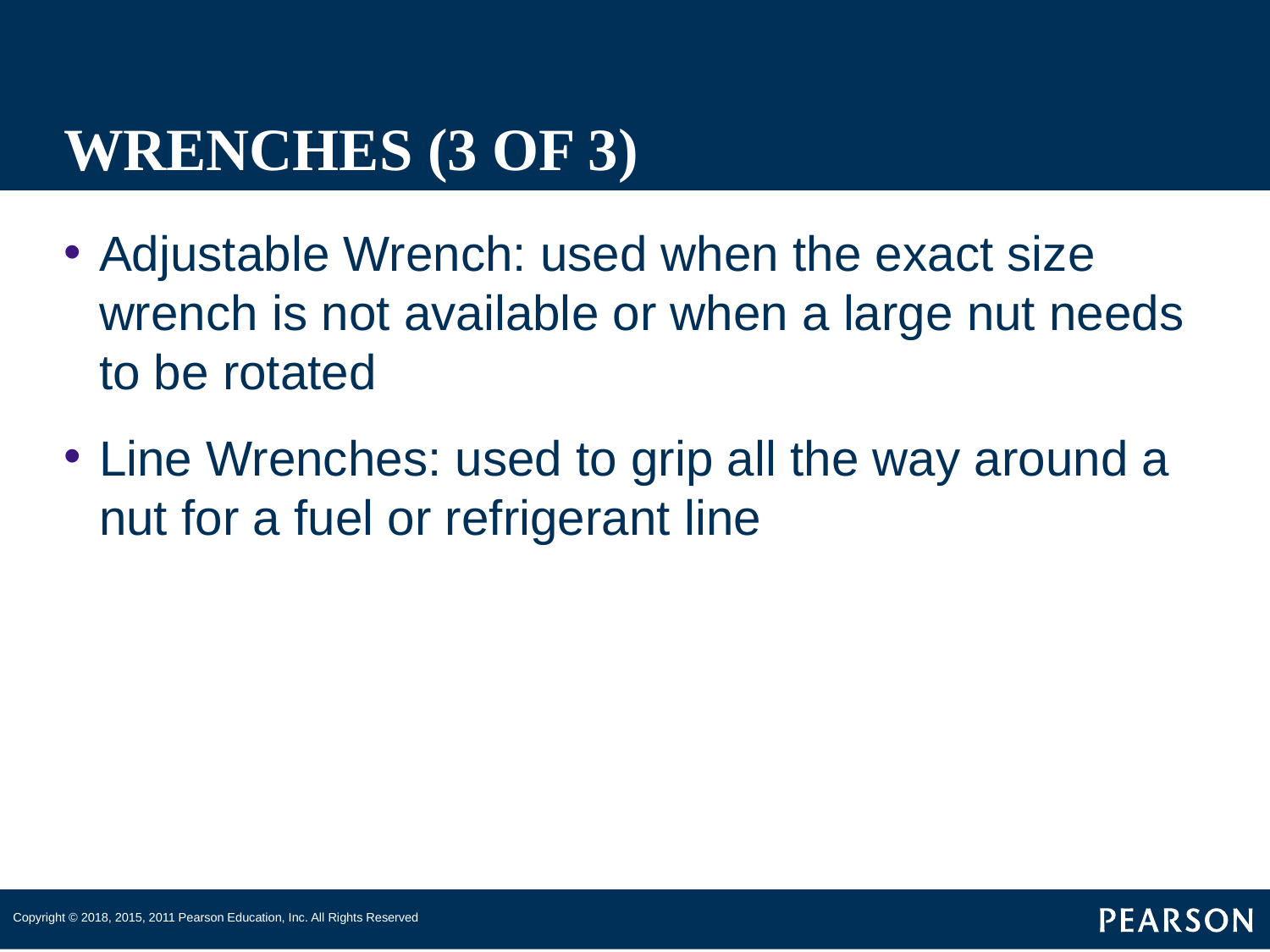

# WRENCHES (3 OF 3)
Adjustable Wrench: used when the exact size wrench is not available or when a large nut needs to be rotated
Line Wrenches: used to grip all the way around a nut for a fuel or refrigerant line